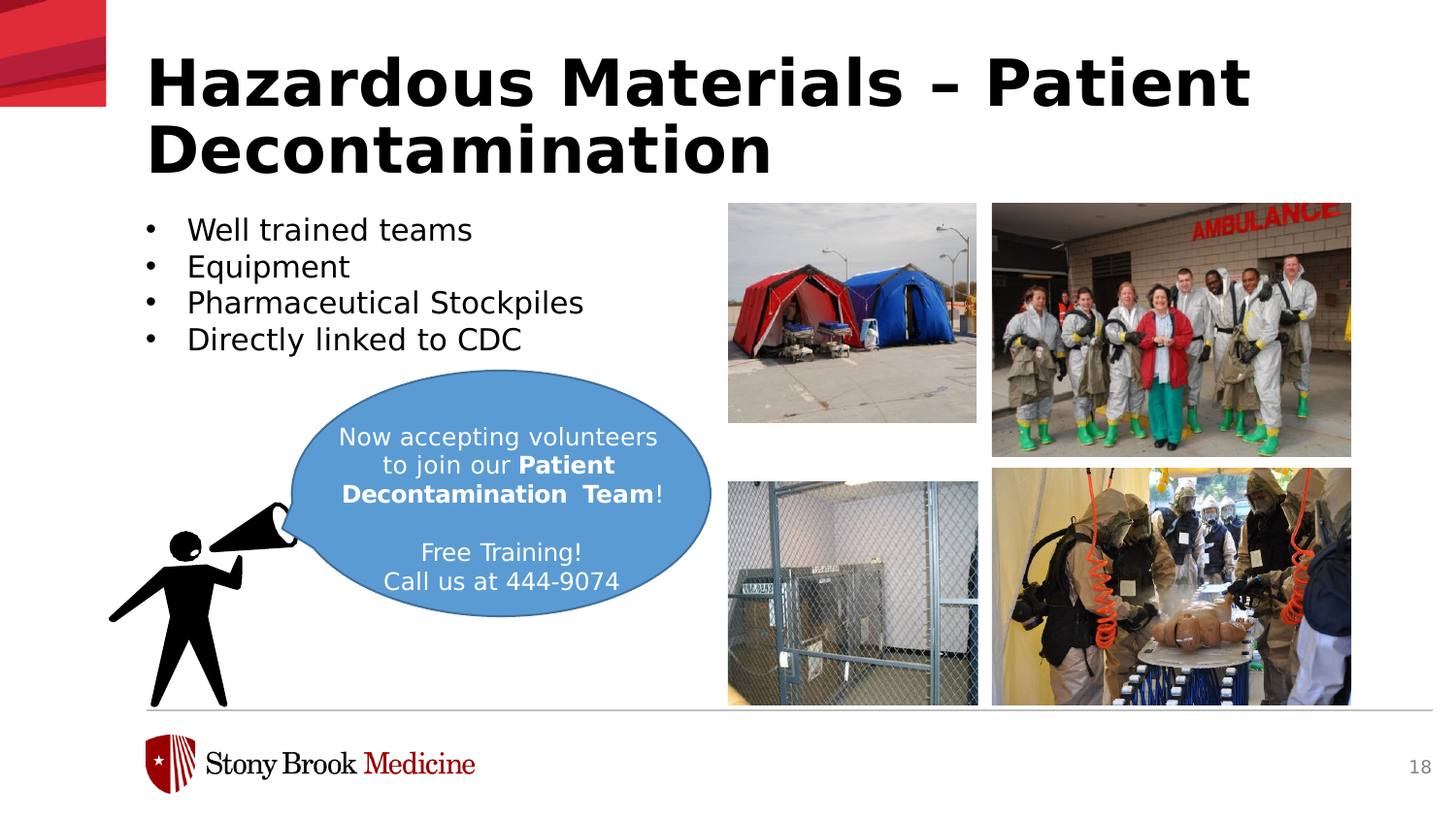

# Hazardous Materials – Patient  Decontamination

Well trained teams
Equipment
Pharmaceutical Stockpiles
Directly linked to CDC

Now accepting volunteers  to join our Patient  Decontamination Team!

Free Training!
Call us at 444-9074

18